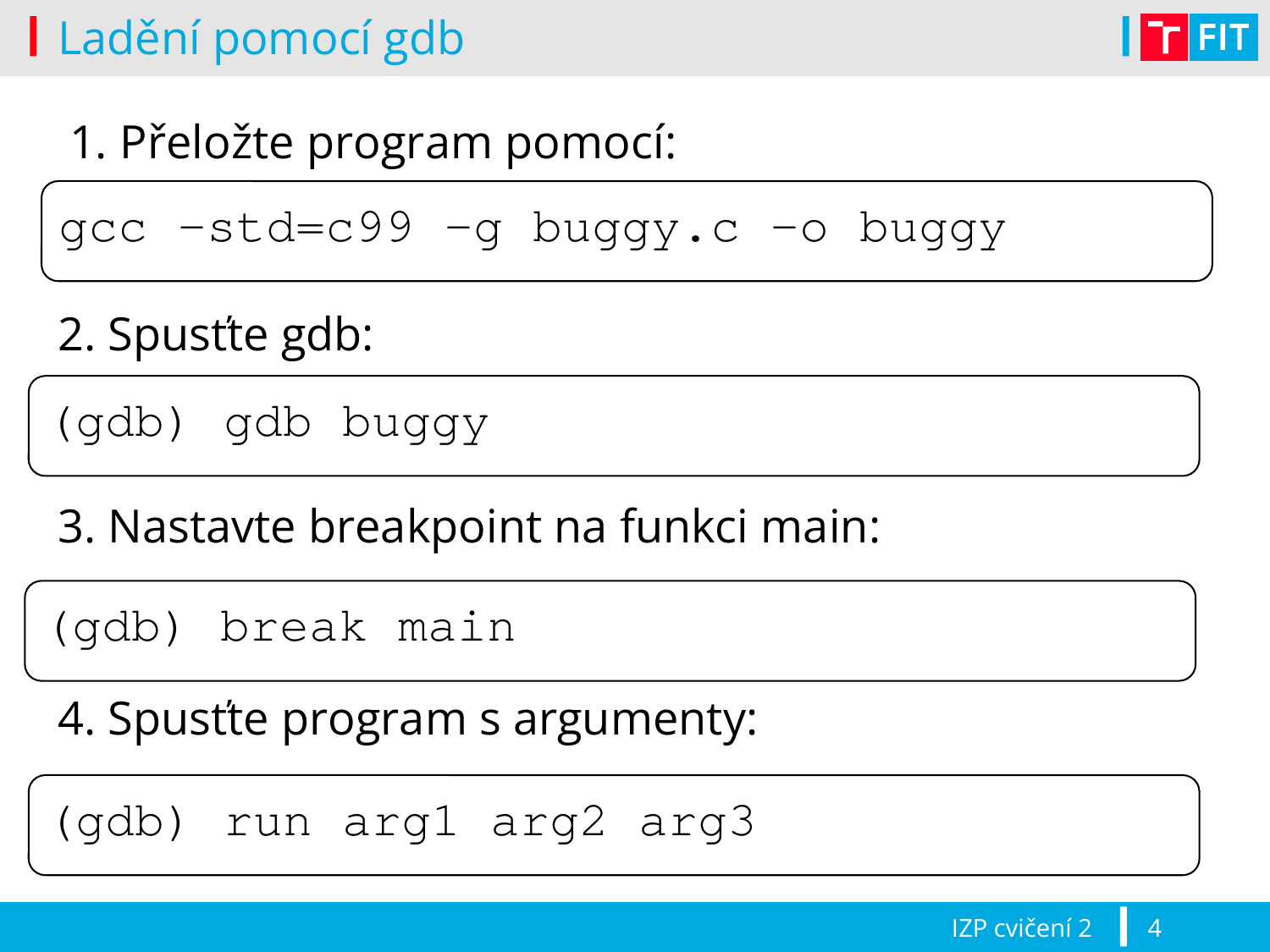

# Ladění pomocí gdb
 1. Přeložte program pomocí:

2. Spusťte gdb:

3. Nastavte breakpoint na funkci main:

4. Spusťte program s argumenty:
gcc -std=c99 -g buggy.c -o buggy
(gdb) gdb buggy
(gdb) break main
(gdb) run arg1 arg2 arg3
IZP cvičení 2
4